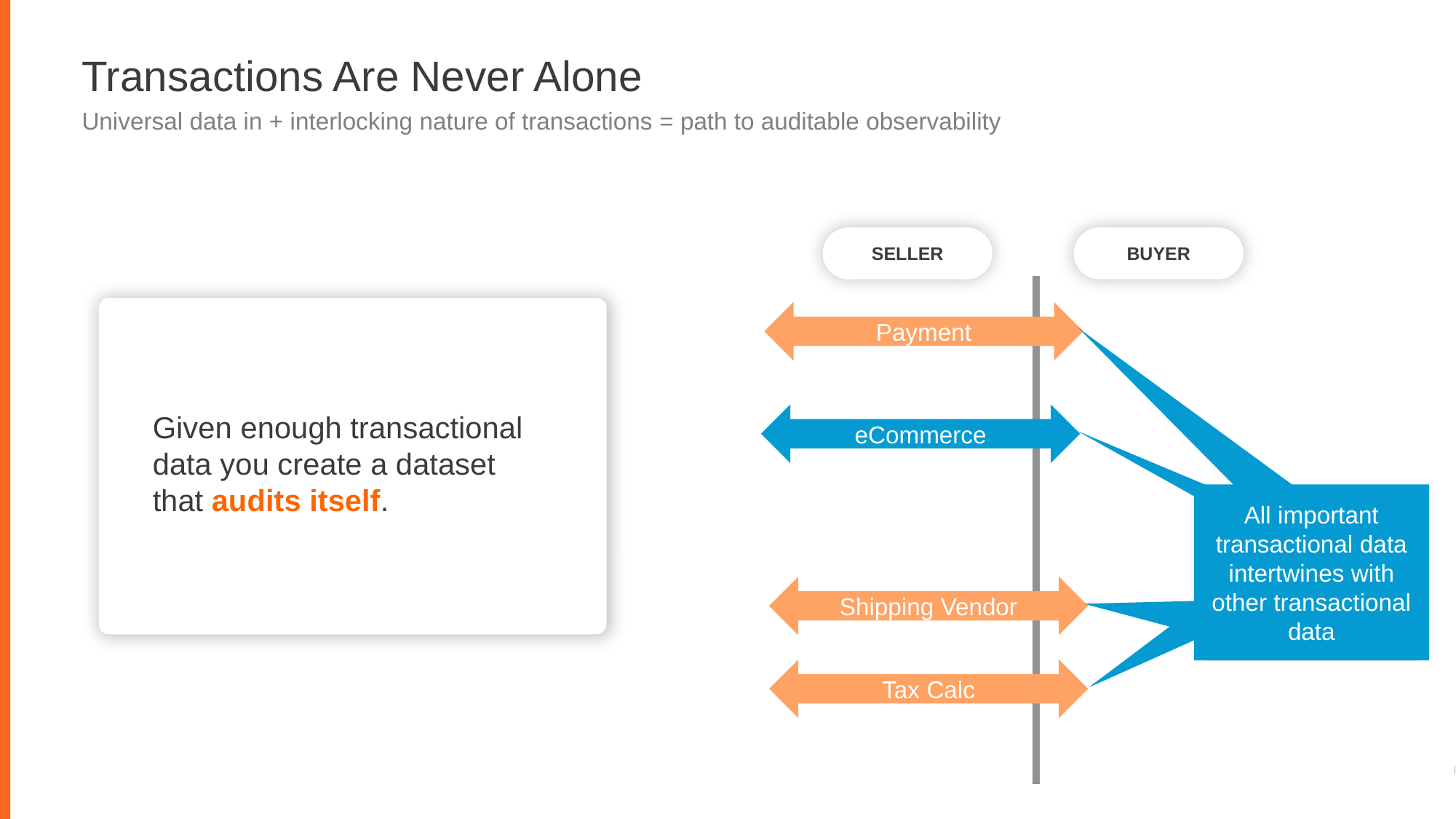

# Transactions Are Never Alone
Universal data in + interlocking nature of transactions = path to auditable observability
SELLER
BUYER

Given enough transactional data you create a dataset that audits itself.
Payment
eCommerce
All important transactional data intertwines with other transactional data

Shipping Vendor
Tax Calc
8